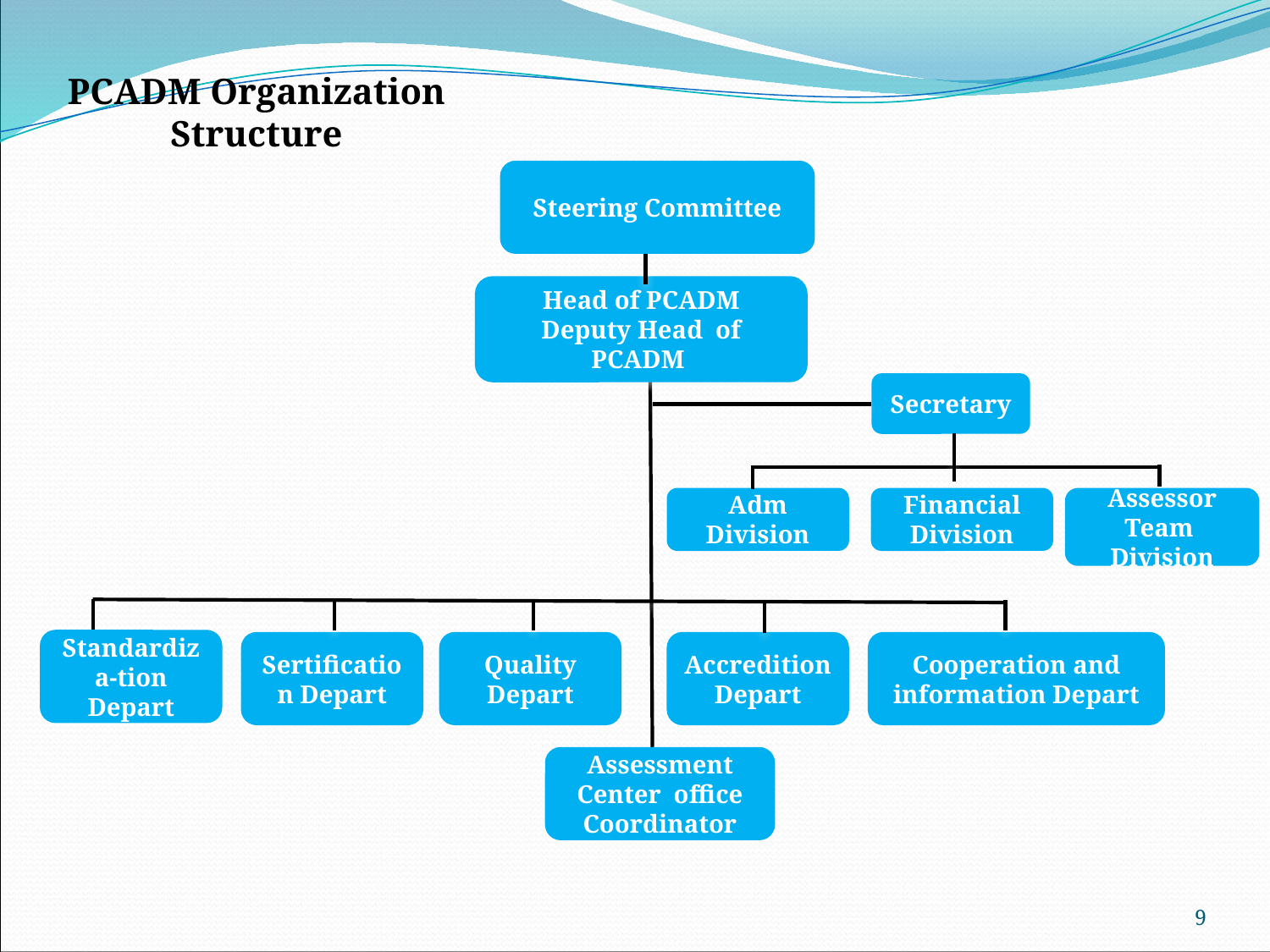

PCADM Organization Structure
Steering Committee
Head of PCADM
Deputy Head  of PCADM
Secretary
Adm Division
Financial Division
Assessor Team  Division
Standardiza-tion Depart
Sertification Depart
Quality Depart
Accredition
Depart
Cooperation and information Depart
Assessment Center  office Coordinator
9